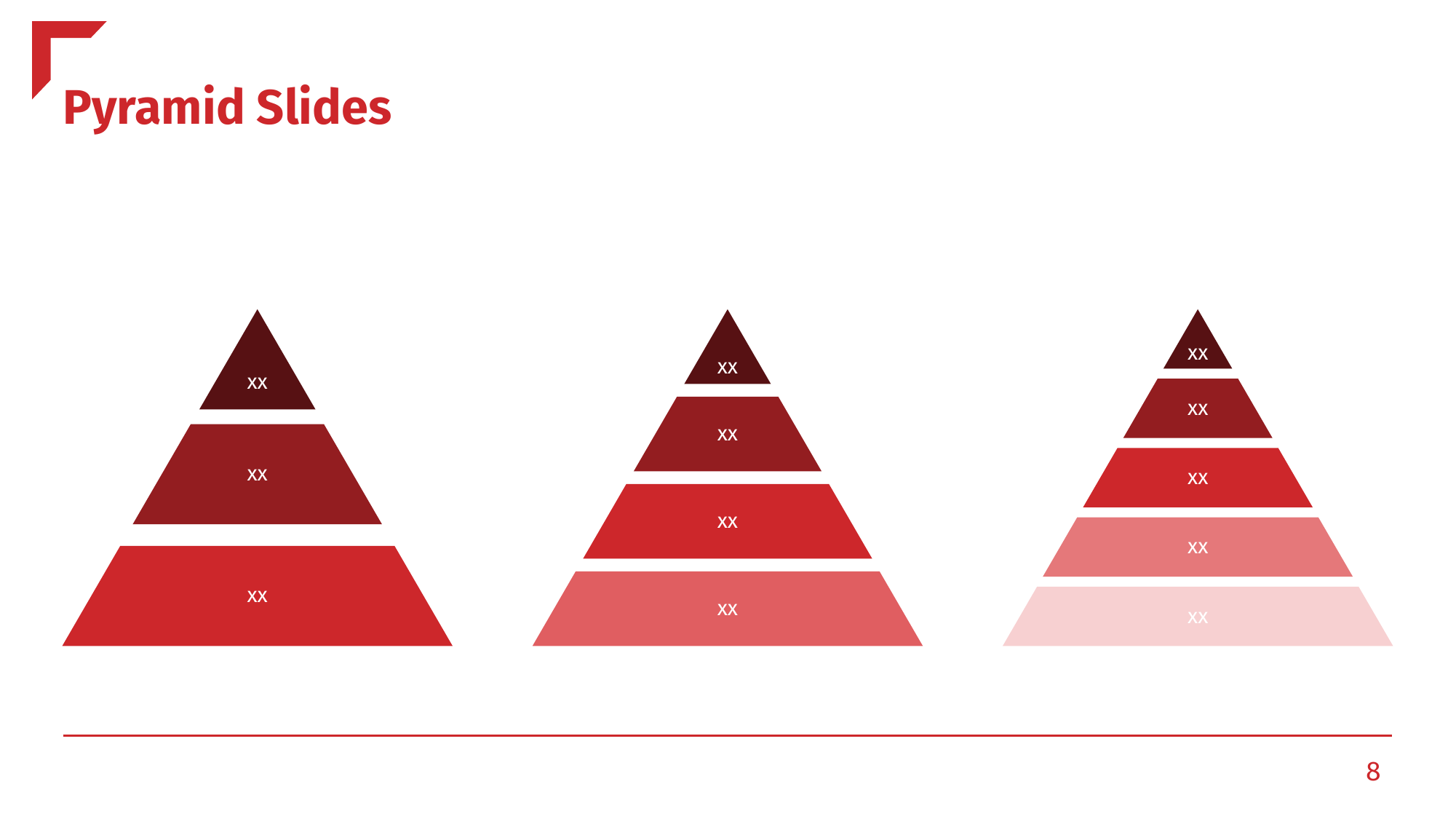

# Pyramid Slides

xx
xx
xx

xx

xx

xx
xx

xx

xx

xx

xx
xx
8